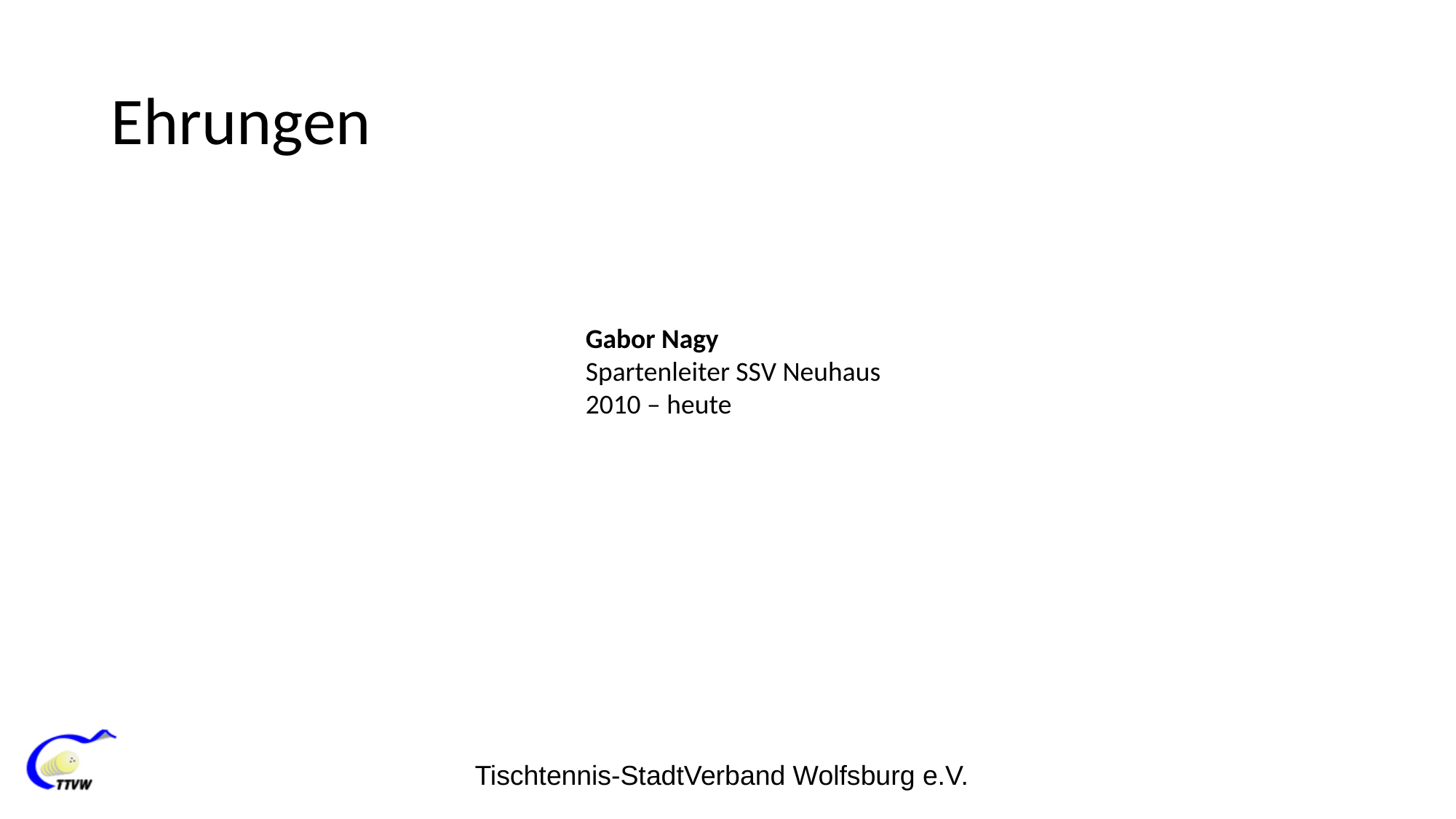

# Ehrungen
Gabor Nagy
Spartenleiter SSV Neuhaus
2010 – heute